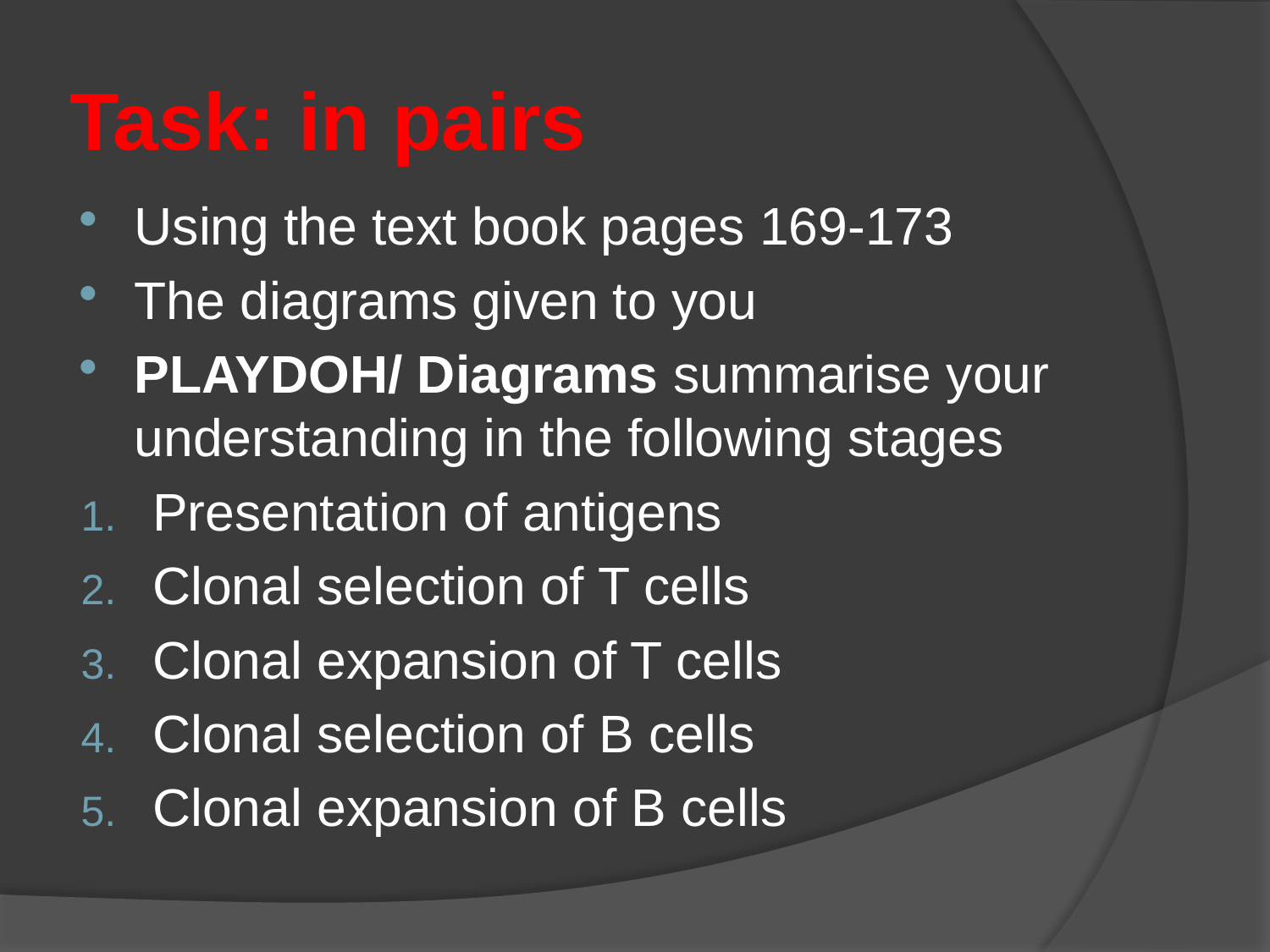

# Task: in pairs
Using the text book pages 169-173
The diagrams given to you
PLAYDOH/ Diagrams summarise your understanding in the following stages
Presentation of antigens
Clonal selection of T cells
Clonal expansion of T cells
Clonal selection of B cells
Clonal expansion of B cells